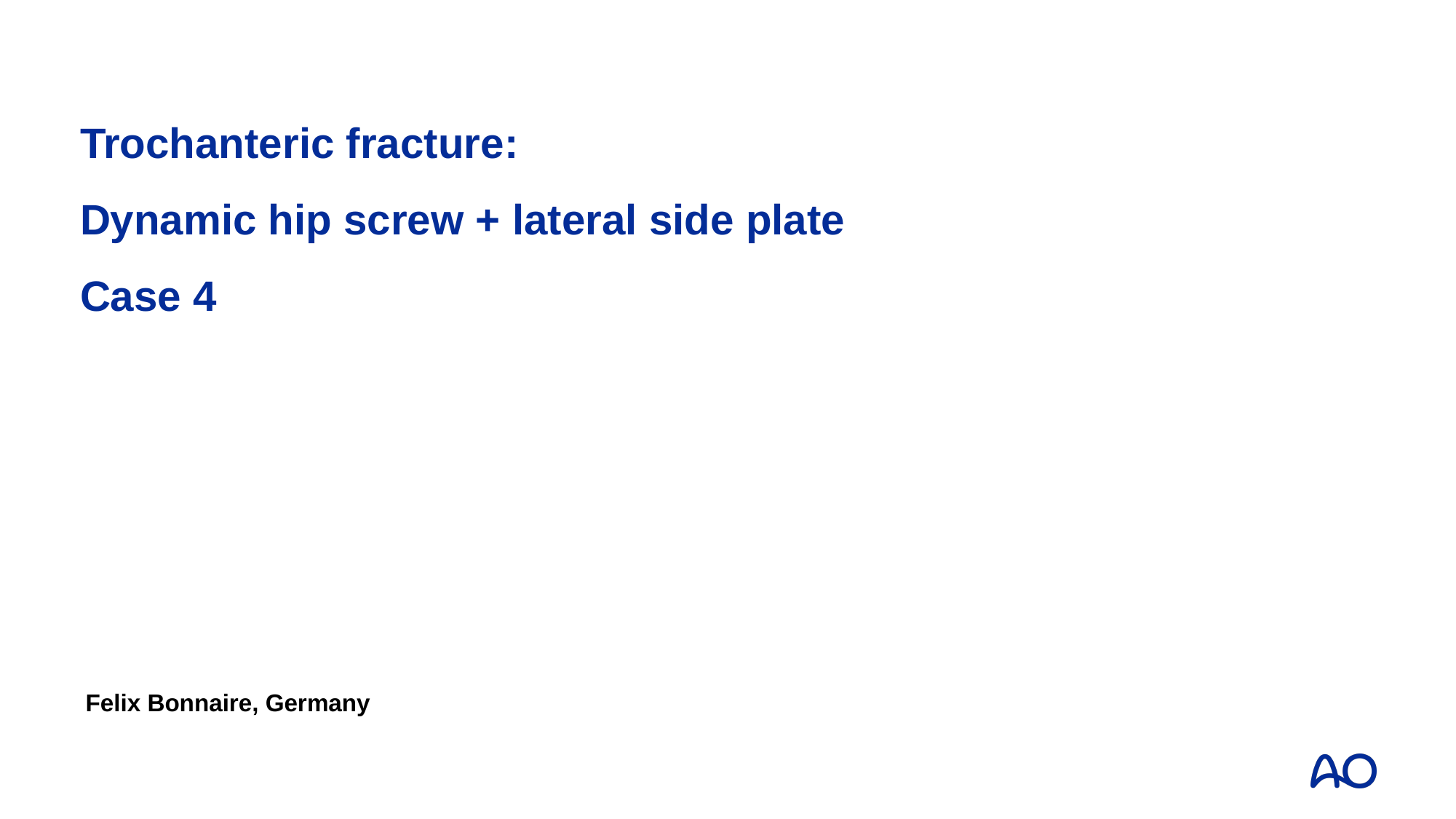

# Trochanteric fracture: Dynamic hip screw + lateral side plate Case 4

Felix Bonnaire, Germany